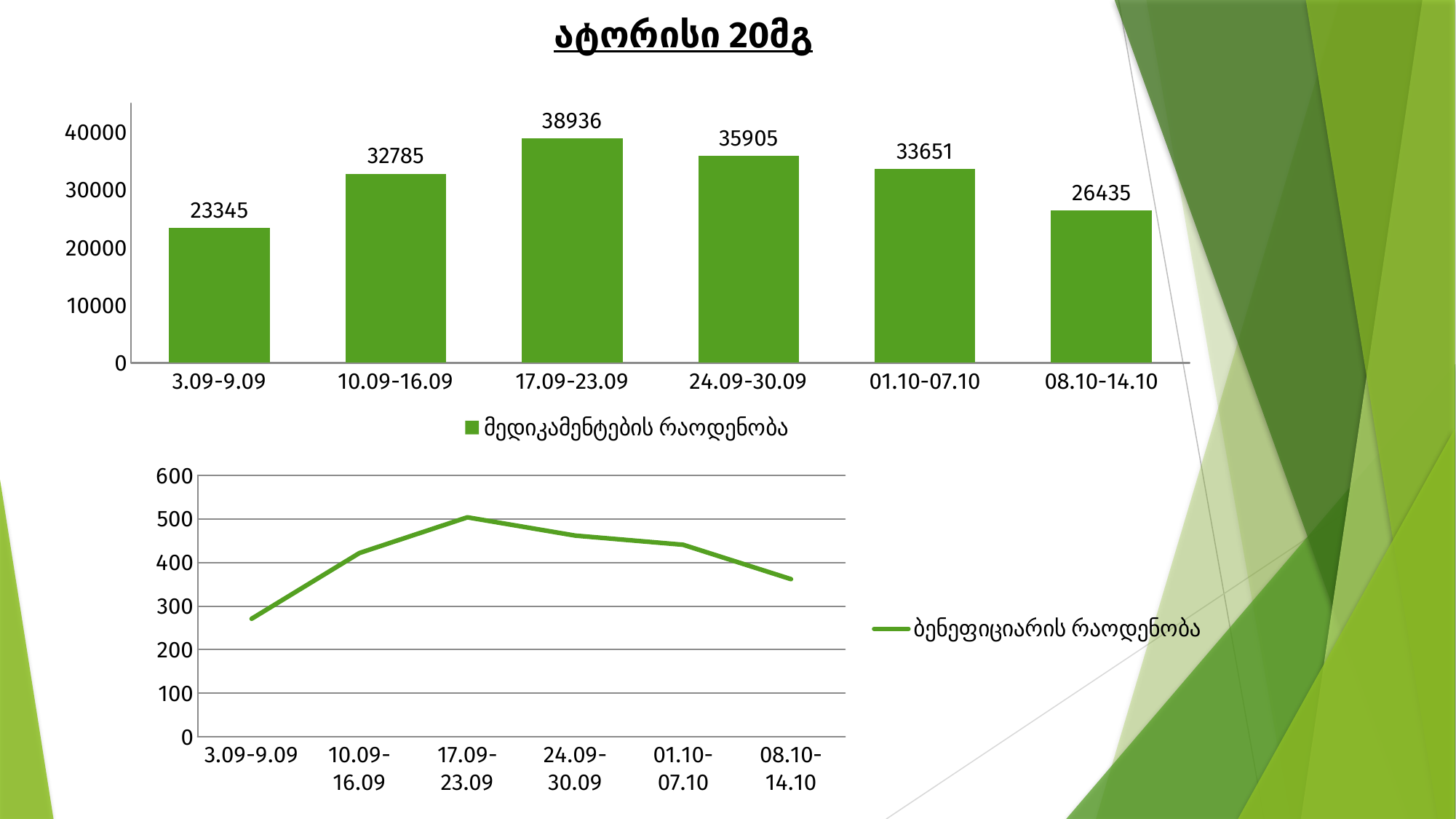

ატორისი 20მგ

### Chart

| Category | მედიკამენტების რაოდენობა |
|---|---|
| 3.09-9.09 | 23345.0 |
| 10.09-16.09 | 32785.0 |
| 17.09-23.09 | 38936.0 |
| 24.09-30.09 | 35905.0 |
| 01.10-07.10 | 33651.0 |
| 08.10-14.10 | 26435.0 |

### Chart

| Category | ბენეფიციარის რაოდენობა |
|---|---|
| 3.09-9.09 | 271.0 |
| 10.09-16.09 | 422.0 |
| 17.09-23.09 | 504.0 |
| 24.09-30.09 | 462.0 |
| 01.10-07.10 | 441.0 |
| 08.10-14.10 | 362.0 |